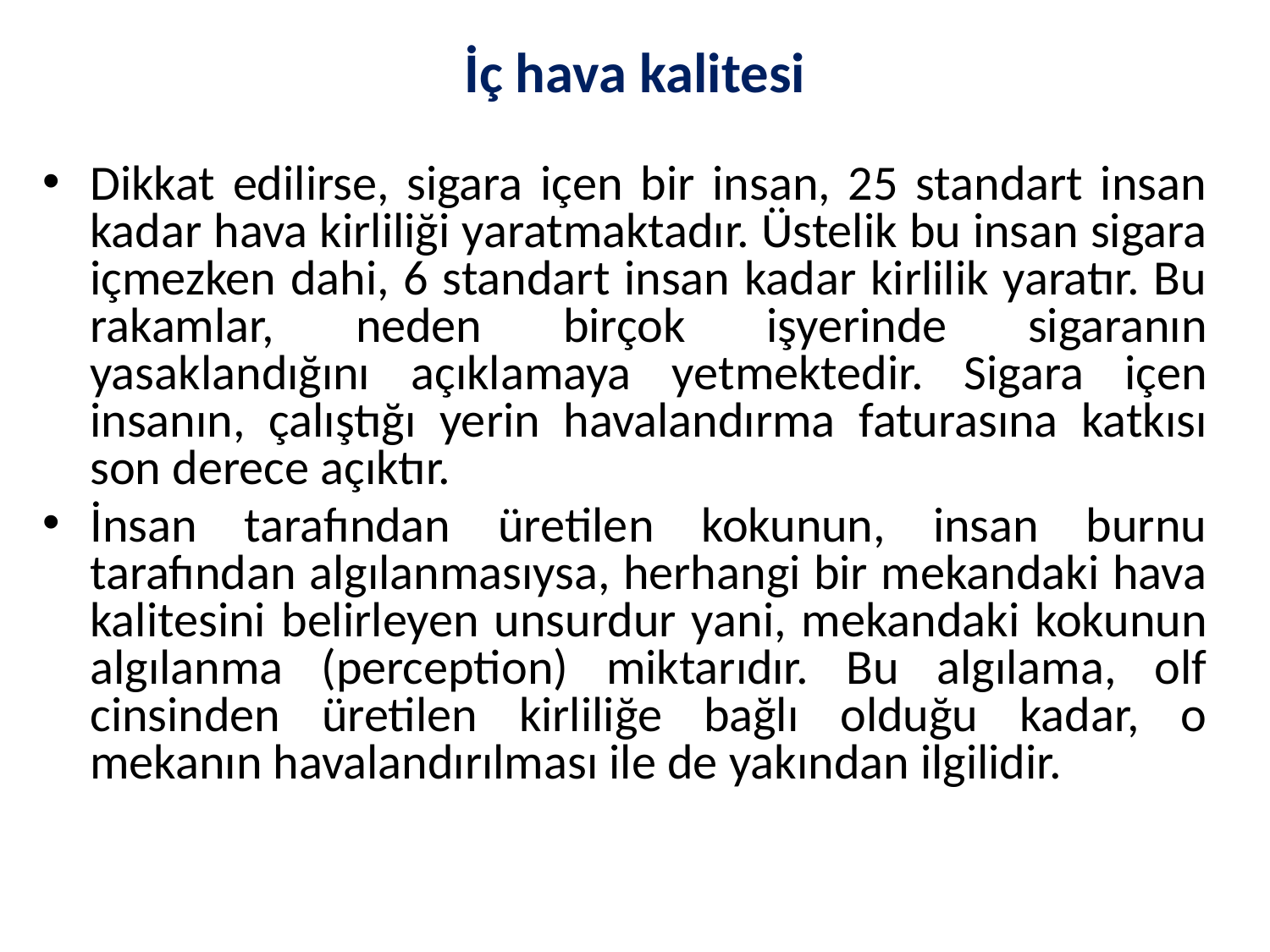

# İç hava kalitesi
Dikkat edilirse, sigara içen bir insan, 25 standart insan kadar hava kirliliği yaratmaktadır. Üstelik bu insan sigara içmezken dahi, 6 standart insan kadar kirlilik yaratır. Bu rakamlar, neden birçok işyerinde sigaranın yasaklandığını açıklamaya yetmektedir. Sigara içen insanın, çalıştığı yerin havalandırma faturasına katkısı son derece açıktır.
İnsan tarafından üretilen kokunun, insan burnu tarafından algılanmasıysa, herhangi bir mekandaki hava kalitesini belirleyen unsurdur yani, mekandaki kokunun algılanma (perception) miktarıdır. Bu algılama, olf cinsinden üretilen kirliliğe bağlı olduğu kadar, o mekanın havalandırılması ile de yakından ilgilidir.